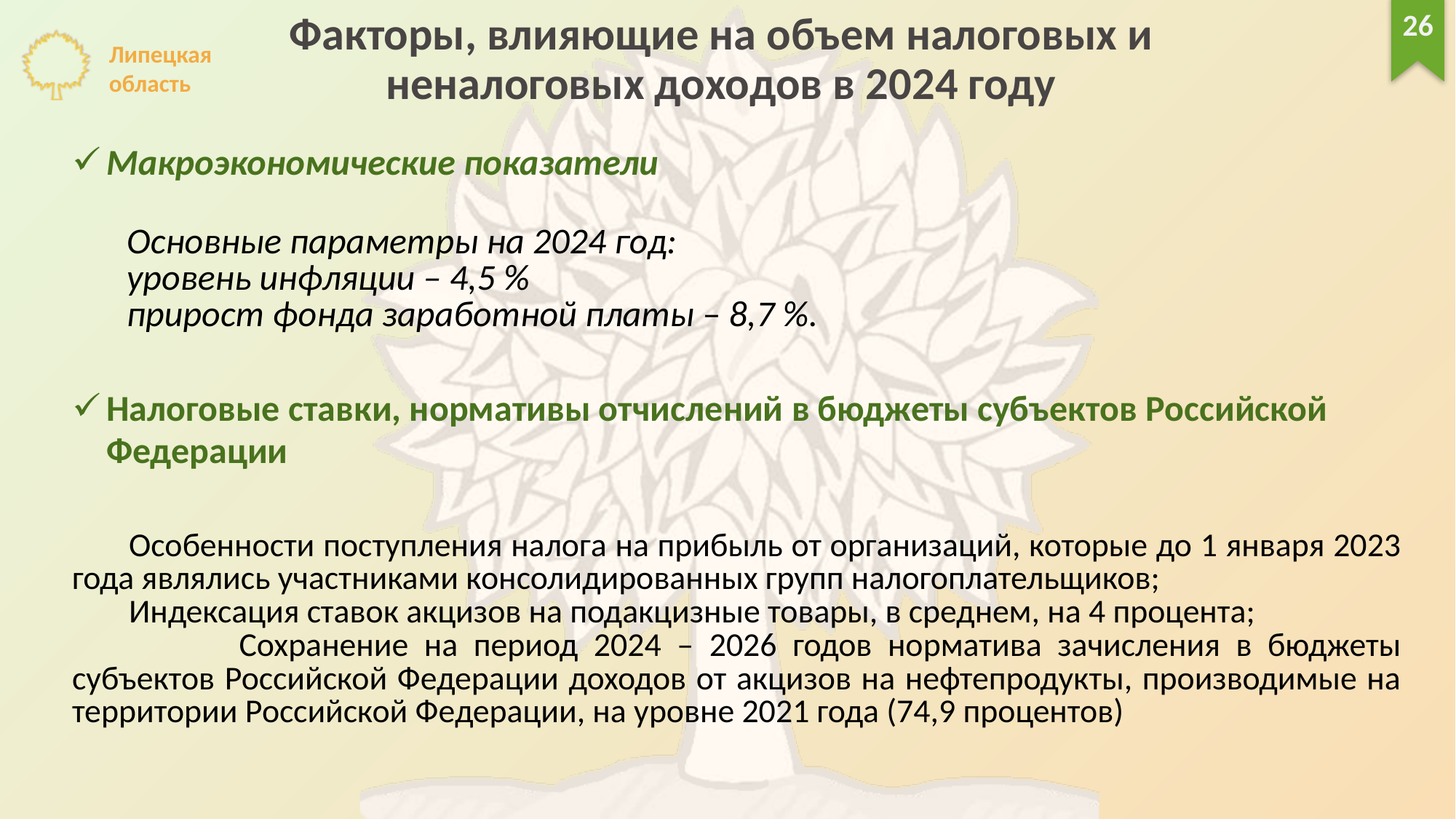

26

Факторы, влияющие на объем налоговых и
неналоговых доходов в 2024 году

| Макроэкономические показатели |
| --- |
| Основные параметры на 2024 год: уровень инфляции – 4,5 % прирост фонда заработной платы – 8,7 %. |
| Налоговые ставки, нормативы отчислений в бюджеты субъектов Российской Федерации |
| Особенности поступления налога на прибыль от организаций, которые до 1 января 2023 года являлись участниками консолидированных групп налогоплательщиков; Индексация ставок акцизов на подакцизные товары, в среднем, на 4 процента; Сохранение на период 2024 – 2026 годов норматива зачисления в бюджеты субъектов Российской Федерации доходов от акцизов на нефтепродукты, производимые на территории Российской Федерации, на уровне 2021 года (74,9 процентов) |